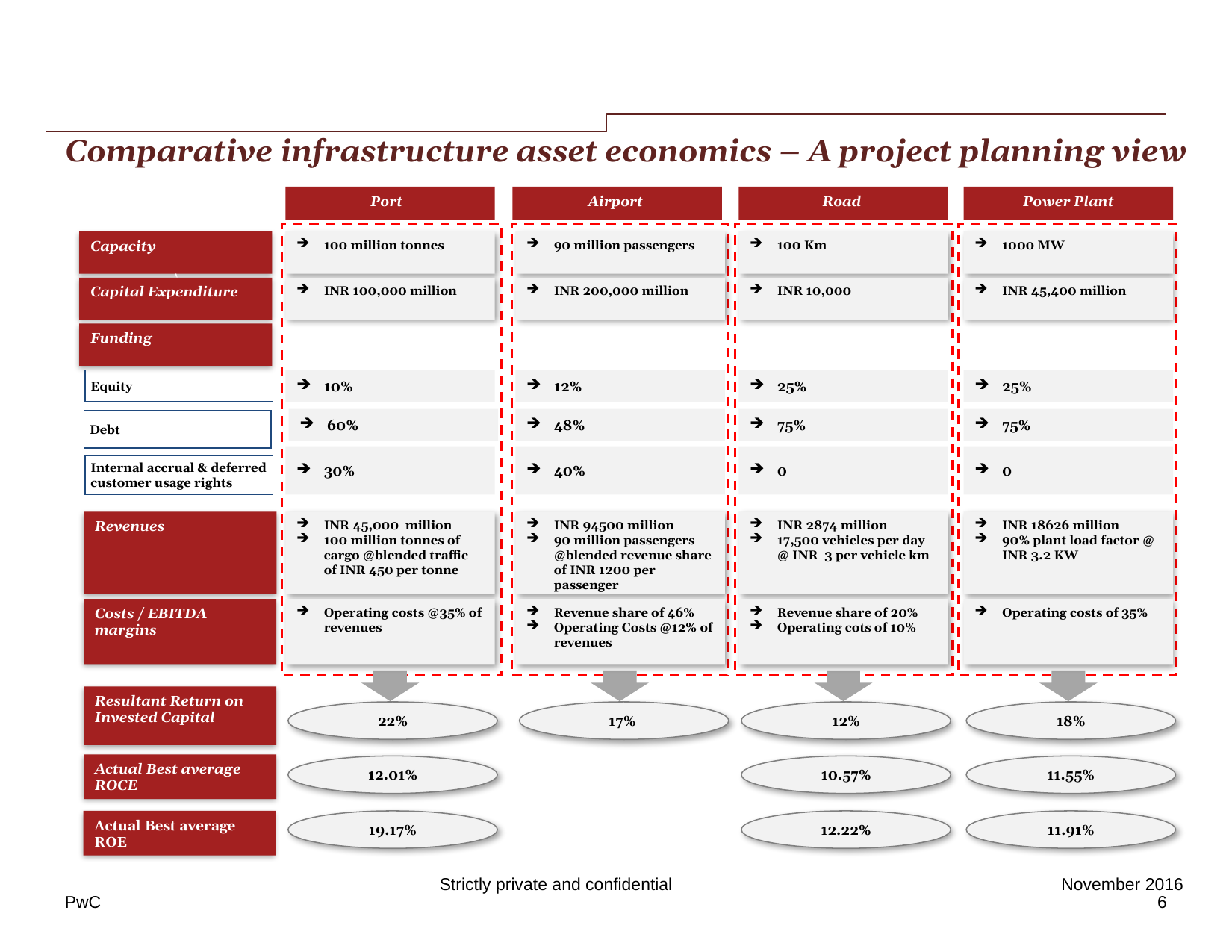

# Comparative infrastructure asset economics – A project planning view
Port
Airport
Road
Power Plant

Capacity
100 million tonnes
90 million passengers
100 Km
1000 MW
Capital Expenditure
INR 100,000 million
INR 200,000 million
INR 10,000
INR 45,400 million
Funding
Equity
10%
12%
25%
25%
60%
48%
75%
75%
Debt
30%
40%
0
0
Internal accrual & deferred customer usage rights
Revenues
INR 45,000  million
100 million tonnes of cargo @blended traffic of INR 450 per tonne
INR 94500 million
90 million passengers  @blended revenue share of INR 1200 per passenger
INR 2874 million
17,500 vehicles per day @ INR  3 per vehicle km
INR 18626 million
90% plant load factor @ INR 3.2 KW
Costs / EBITDA margins
Operating costs @35% of revenues
Revenue share of 46%
Operating Costs @12% of revenues
Revenue share of 20%
Operating cots of 10%
Operating costs of 35%

Resultant Return on Invested Capital
22%
17%
12%
18%
Actual Best average  ROCE
12.01%
10.57%
11.55%
19.17%
12.22%
11.91%
Actual Best average  ROE
6